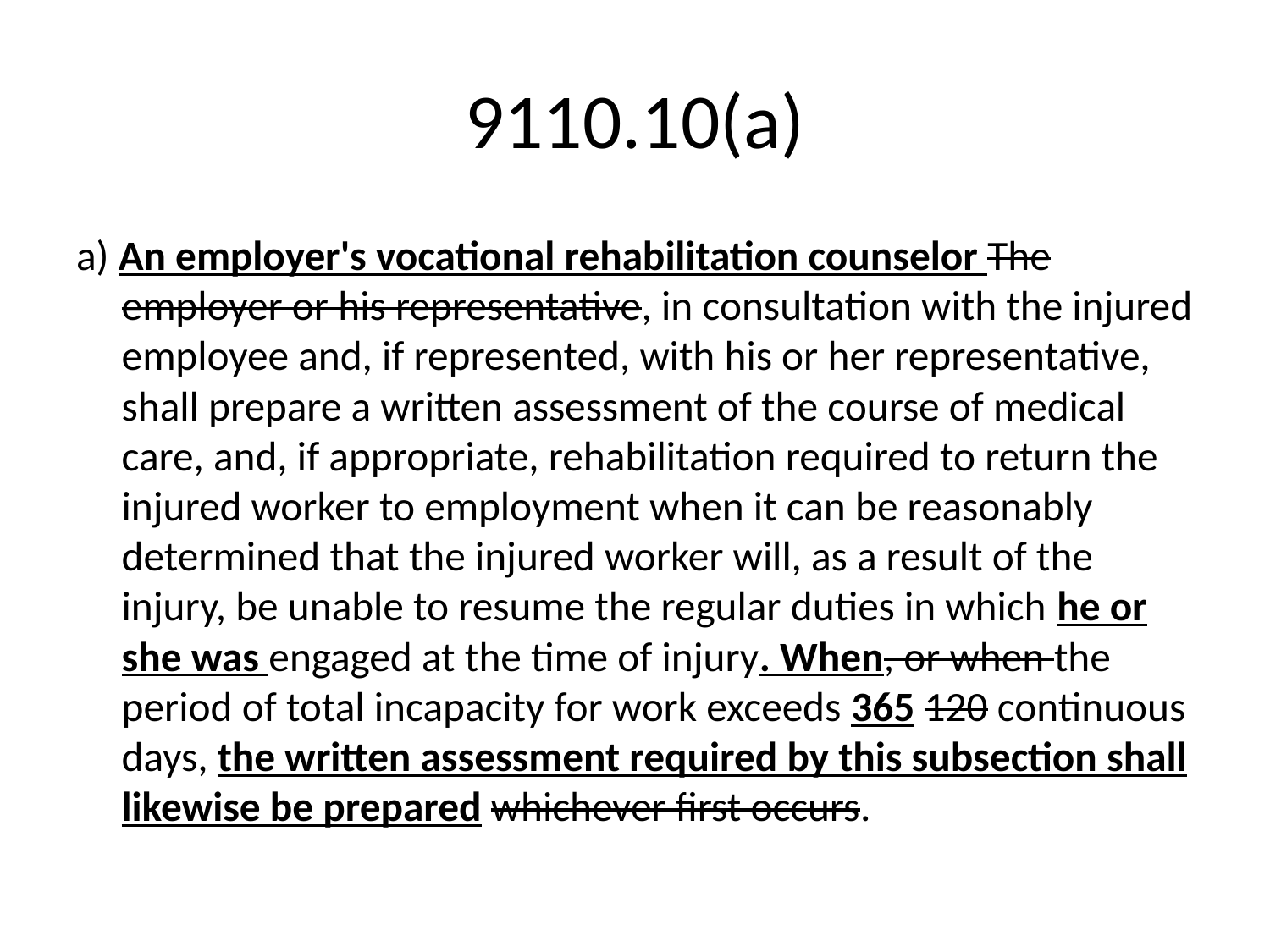

# 9110.10(a)
a) An employer's vocational rehabilitation counselor The employer or his representative, in consultation with the injured employee and, if represented, with his or her representative, shall prepare a written assessment of the course of medical care, and, if appropriate, rehabilitation required to return the injured worker to employment when it can be reasonably determined that the injured worker will, as a result of the injury, be unable to resume the regular duties in which he or she was engaged at the time of injury. When, or when the period of total incapacity for work exceeds 365 120 continuous days, the written assessment required by this subsection shall likewise be prepared whichever first occurs.